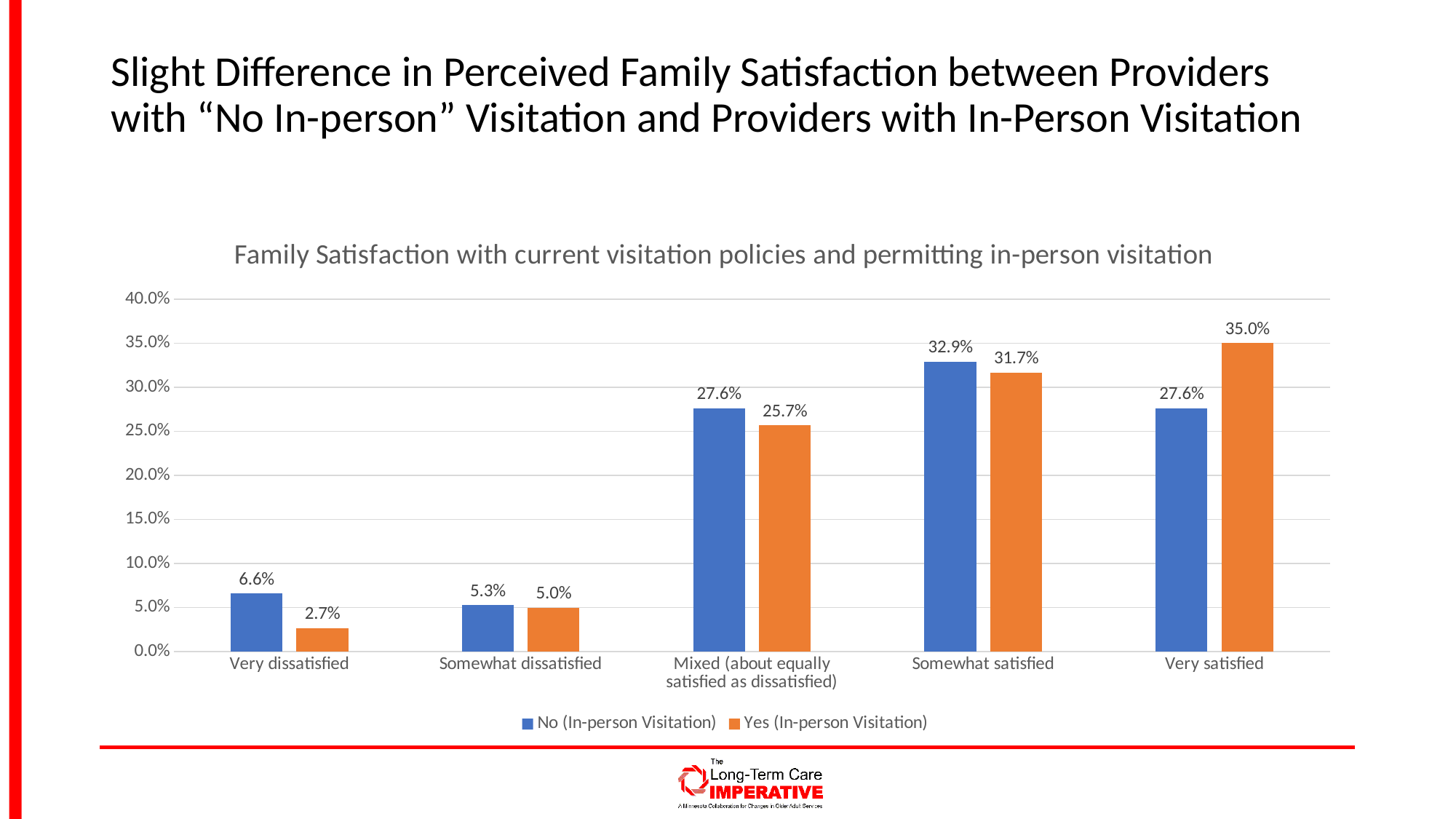

# Slight Difference in Perceived Family Satisfaction between Providers with “No In-person” Visitation and Providers with In-Person Visitation

### Chart: Family Satisfaction with current visitation policies and permitting in-person visitation

| Category | No (In-person Visitation) | Yes (In-person Visitation)  |
|---|---|---|
| Very dissatisfied | 0.06578947368421052 | 0.02666666666666667 |
| Somewhat dissatisfied | 0.05263157894736842 | 0.05 |
| Mixed (about equally satisfied as dissatisfied) | 0.27631578947368424 | 0.25666666666666665 |
| Somewhat satisfied | 0.32894736842105265 | 0.31666666666666665 |
| Very satisfied | 0.27631578947368424 | 0.35 |